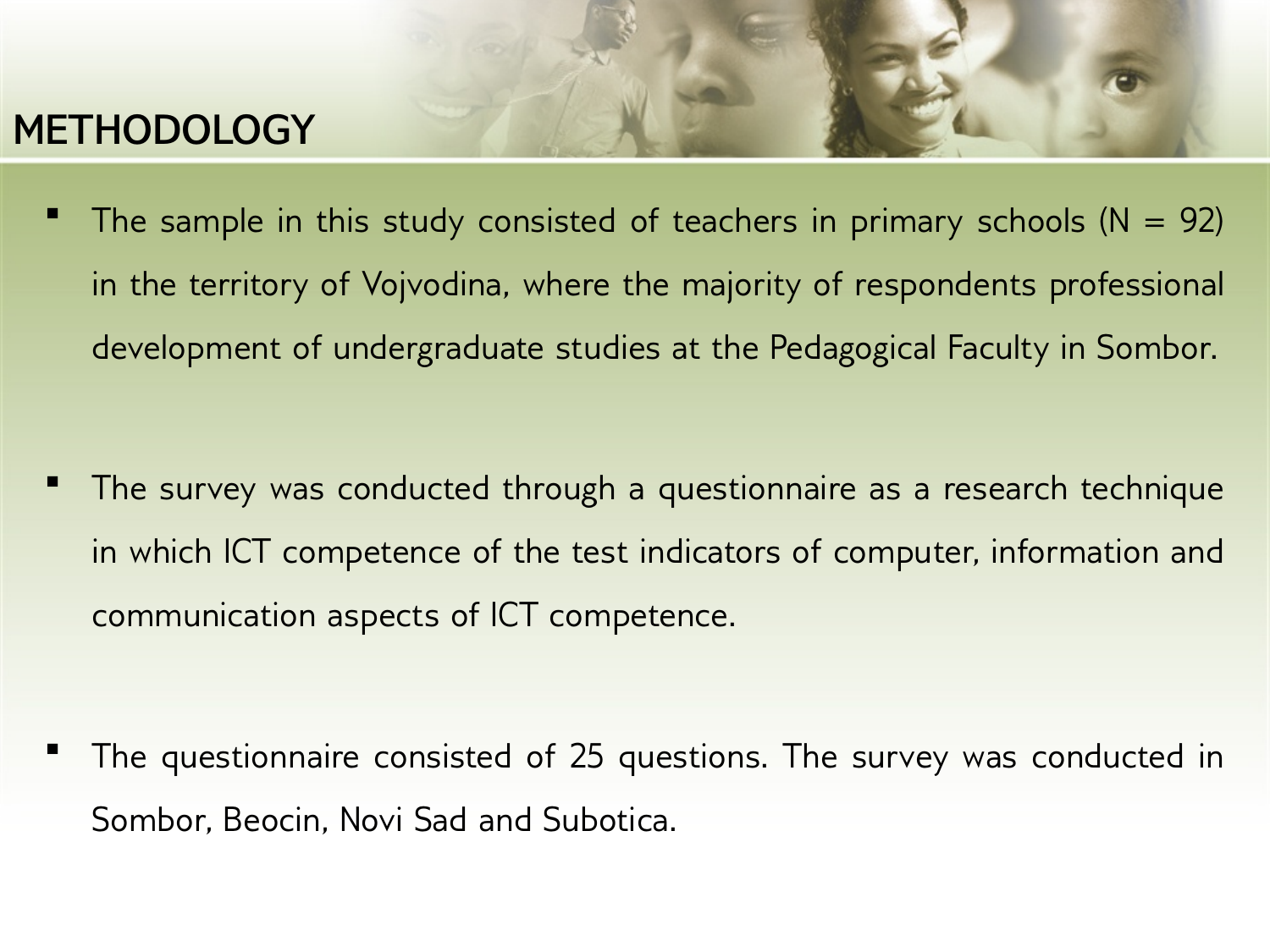

# METHODOLOGY
The sample in this study consisted of teachers in primary schools (N = 92) in the territory of Vojvodina, where the majority of respondents professional development of undergraduate studies at the Pedagogical Faculty in Sombor.

The survey was conducted through a questionnaire as a research technique in which ICT competence of the test indicators of computer, information and communication aspects of ICT competence.

The questionnaire consisted of 25 questions. The survey was conducted in Sombor, Beocin, Novi Sad and Subotica.